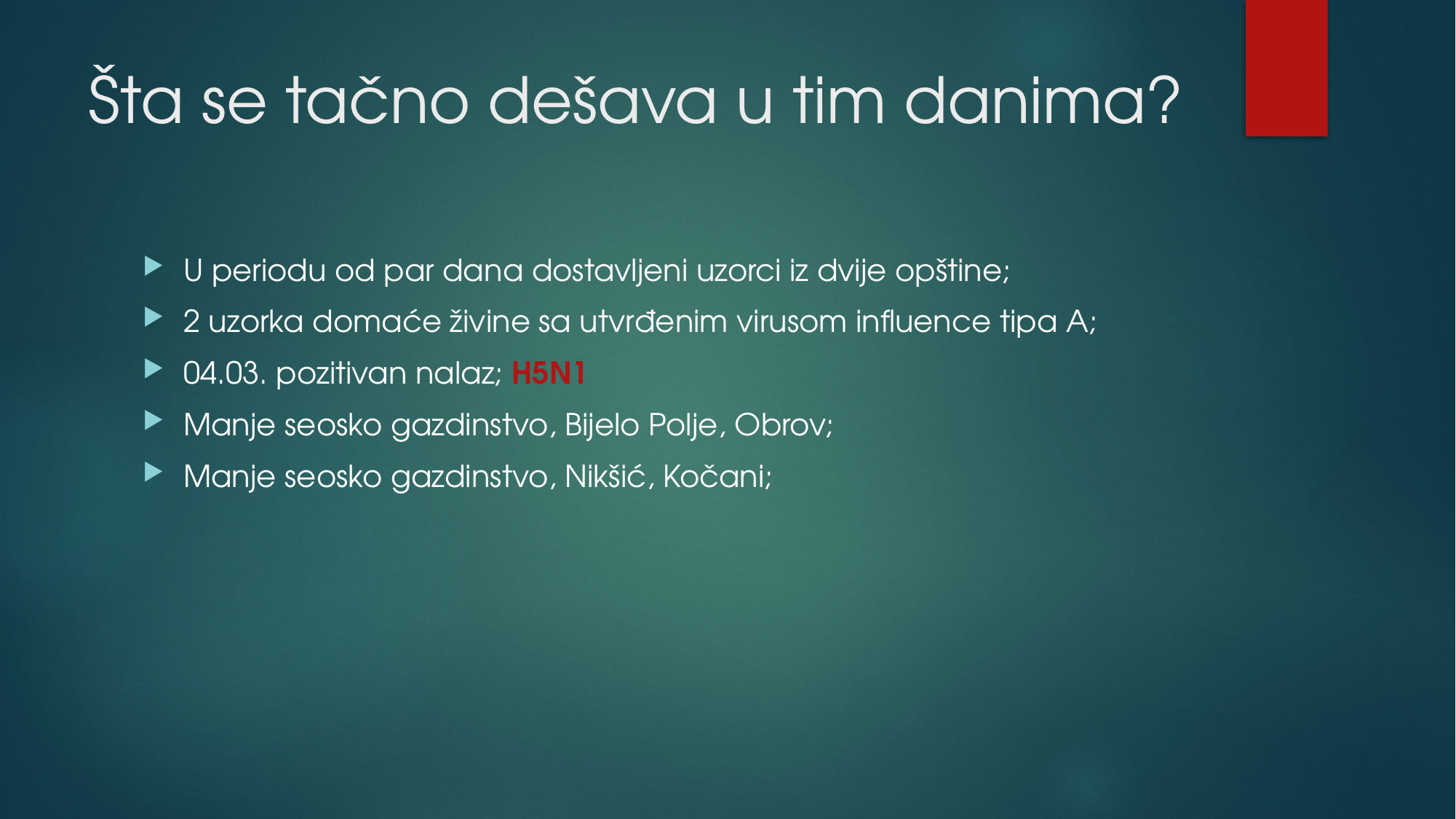

# Šta se tačno dešava u tim danima?
U periodu od par dana dostavljeni uzorci iz dvije opštine;
2 uzorka domaće živine sa utvrđenim virusom influence tipa A;
04.03. pozitivan nalaz; H5N1
Manje seosko gazdinstvo, Bijelo Polje, Obrov;
Manje seosko gazdinstvo, Nikšić, Kočani;